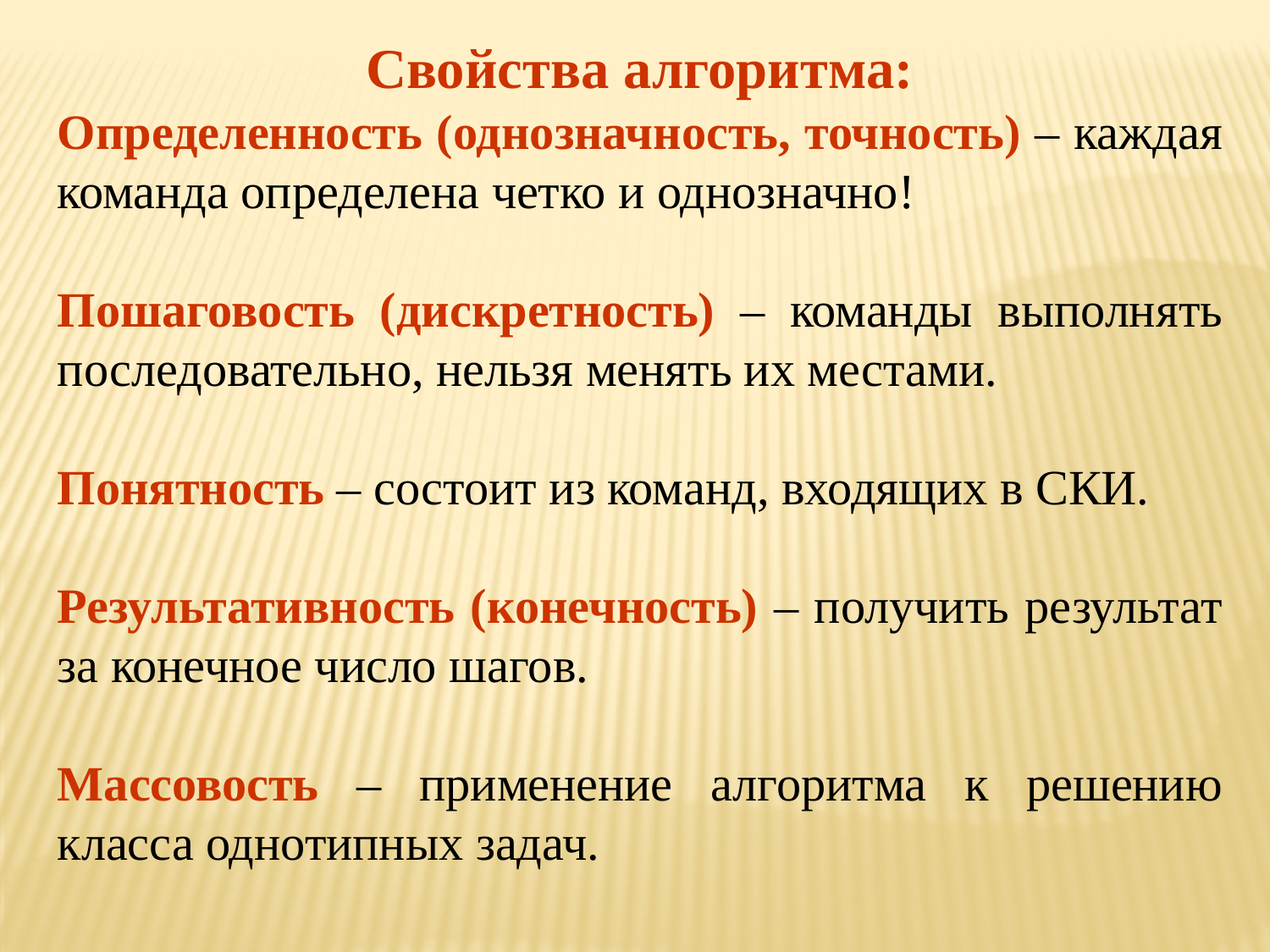

Свойства алгоритма:
Определенность (однозначность, точность) – каждая команда определена четко и однозначно!

Пошаговость (дискретность) – команды выполнять последовательно, нельзя менять их местами.

Понятность – состоит из команд, входящих в СКИ.

Результативность (конечность) – получить результат за конечное число шагов.

Массовость – применение алгоритма к решению класса однотипных задач.